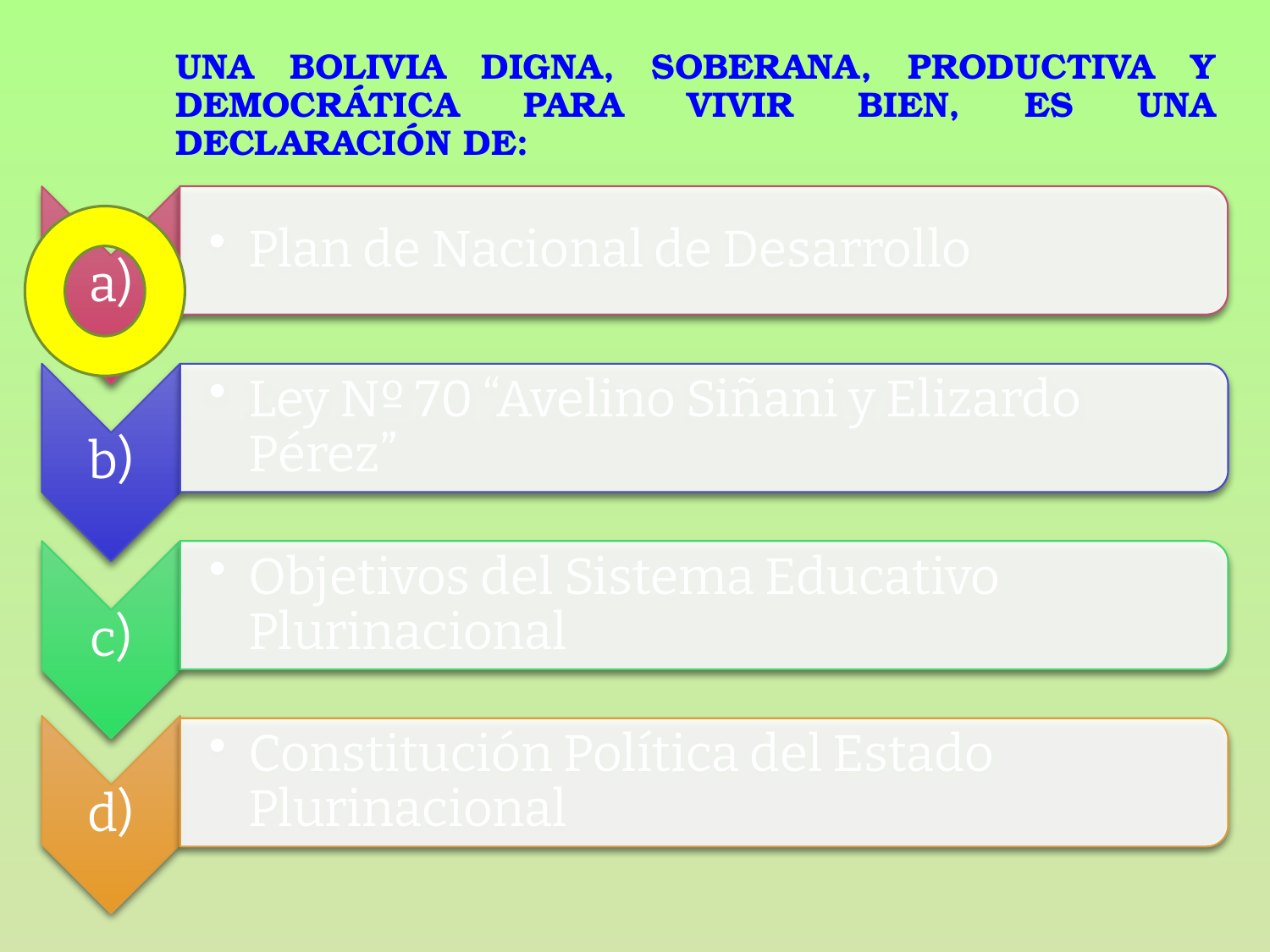

# una Bolivia digna, soberana, productiva y democrática para vivir bien, es una declaración de:
a)
Plan de Nacional de Desarrollo
b)
Ley Nº 70 “Avelino Siñani y Elizardo Pérez”
c)
Objetivos del Sistema Educativo Plurinacional
d)
Constitución Política del Estado Plurinacional